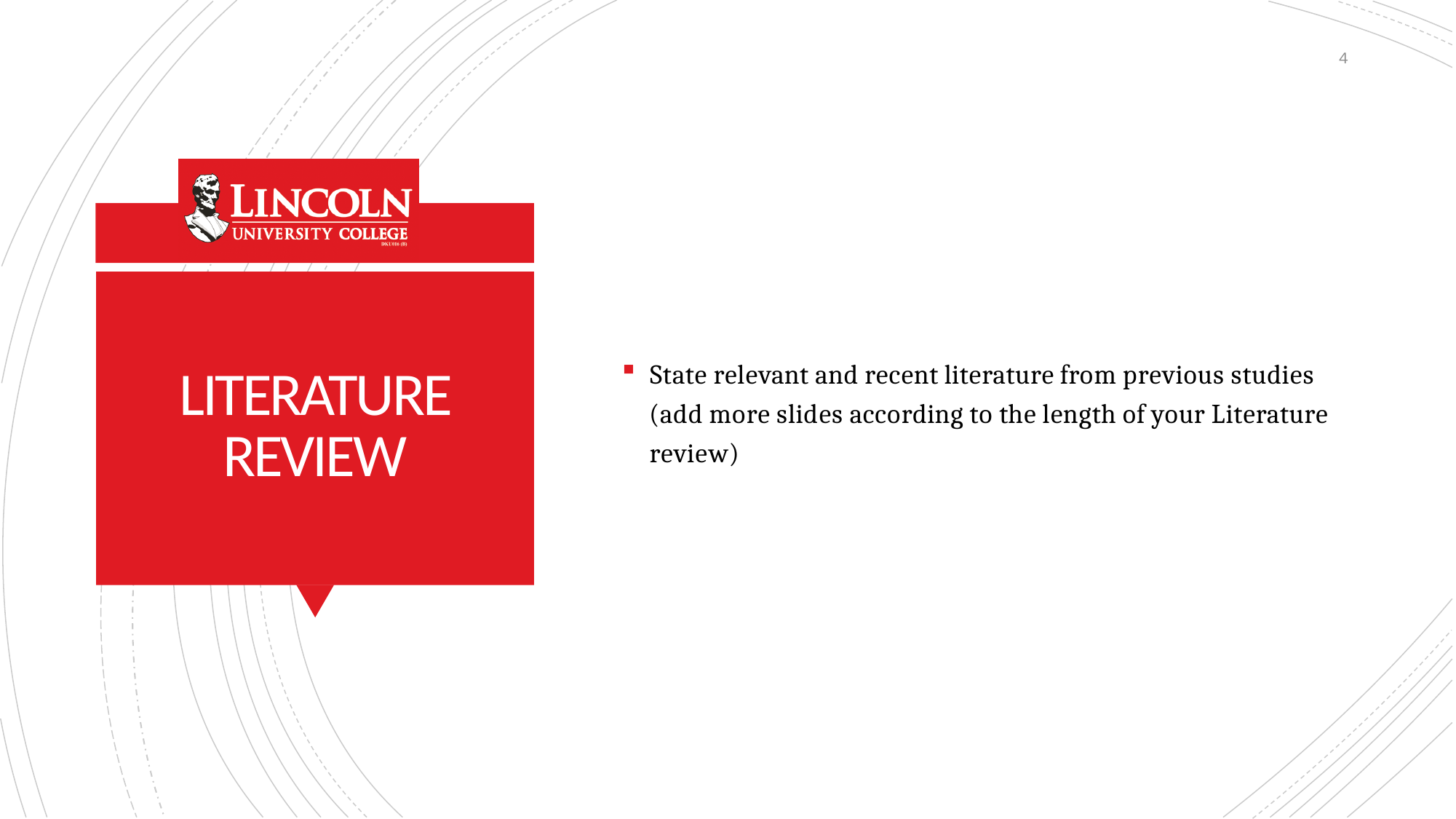

4
State relevant and recent literature from previous studies  (add more slides according to the length of your Literature review)
# LITERATURE REVIEW